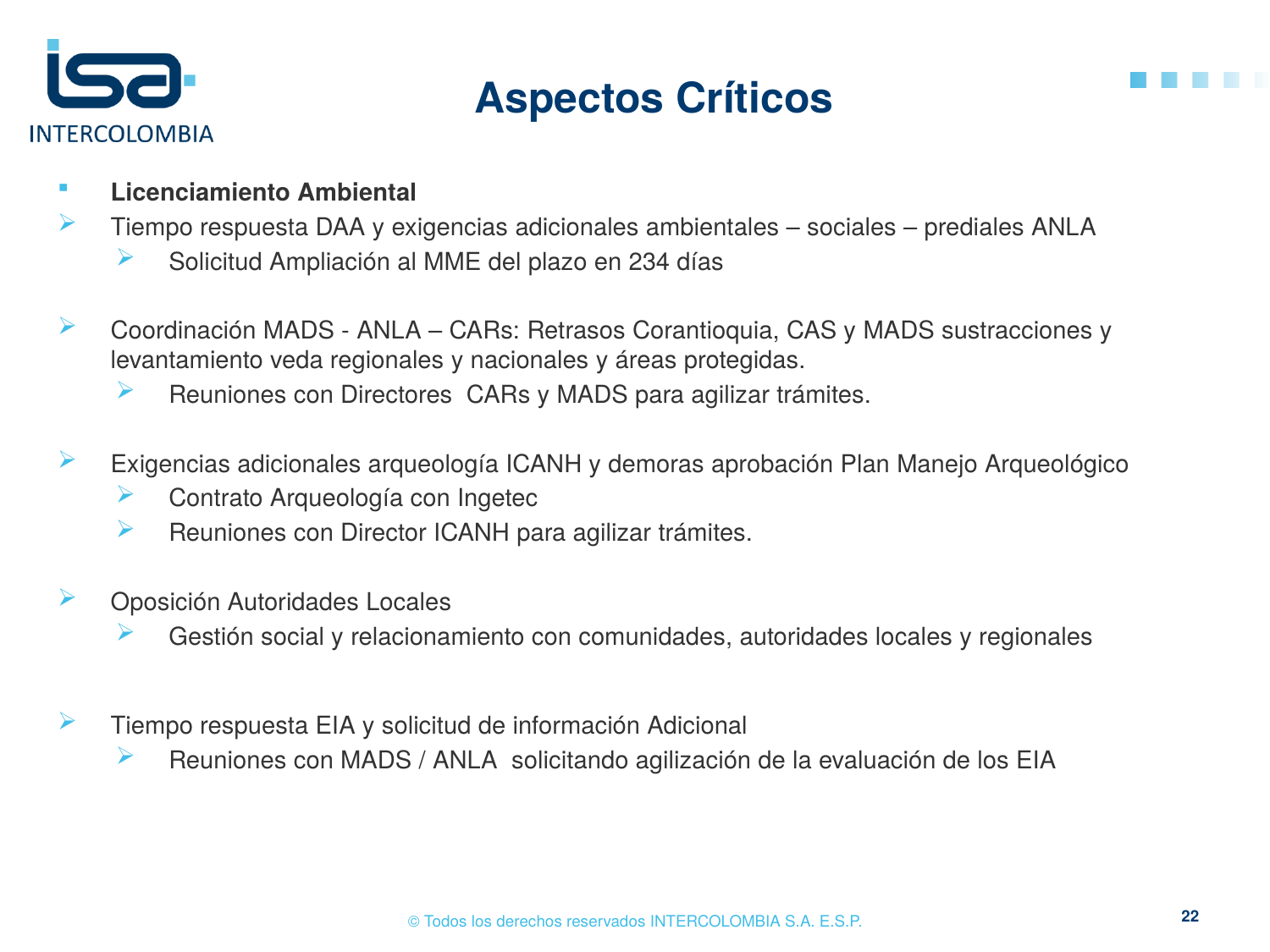

# Aspectos Críticos

Licenciamiento Ambiental
Tiempo respuesta DAA y exigencias adicionales ambientales – sociales – prediales ANLA
Solicitud Ampliación al MME del plazo en 234 días

Coordinación MADS - ANLA – CARs: Retrasos Corantioquia, CAS y MADS sustracciones y levantamiento veda regionales y nacionales y áreas protegidas.
Reuniones con Directores  CARs y MADS para agilizar trámites.

Exigencias adicionales arqueología ICANH y demoras aprobación Plan Manejo Arqueológico
Contrato Arqueología con Ingetec
Reuniones con Director ICANH para agilizar trámites.

Oposición Autoridades Locales
Gestión social y relacionamiento con comunidades, autoridades locales y regionales

Tiempo respuesta EIA y solicitud de información Adicional
Reuniones con MADS / ANLA  solicitando agilización de la evaluación de los EIA

22